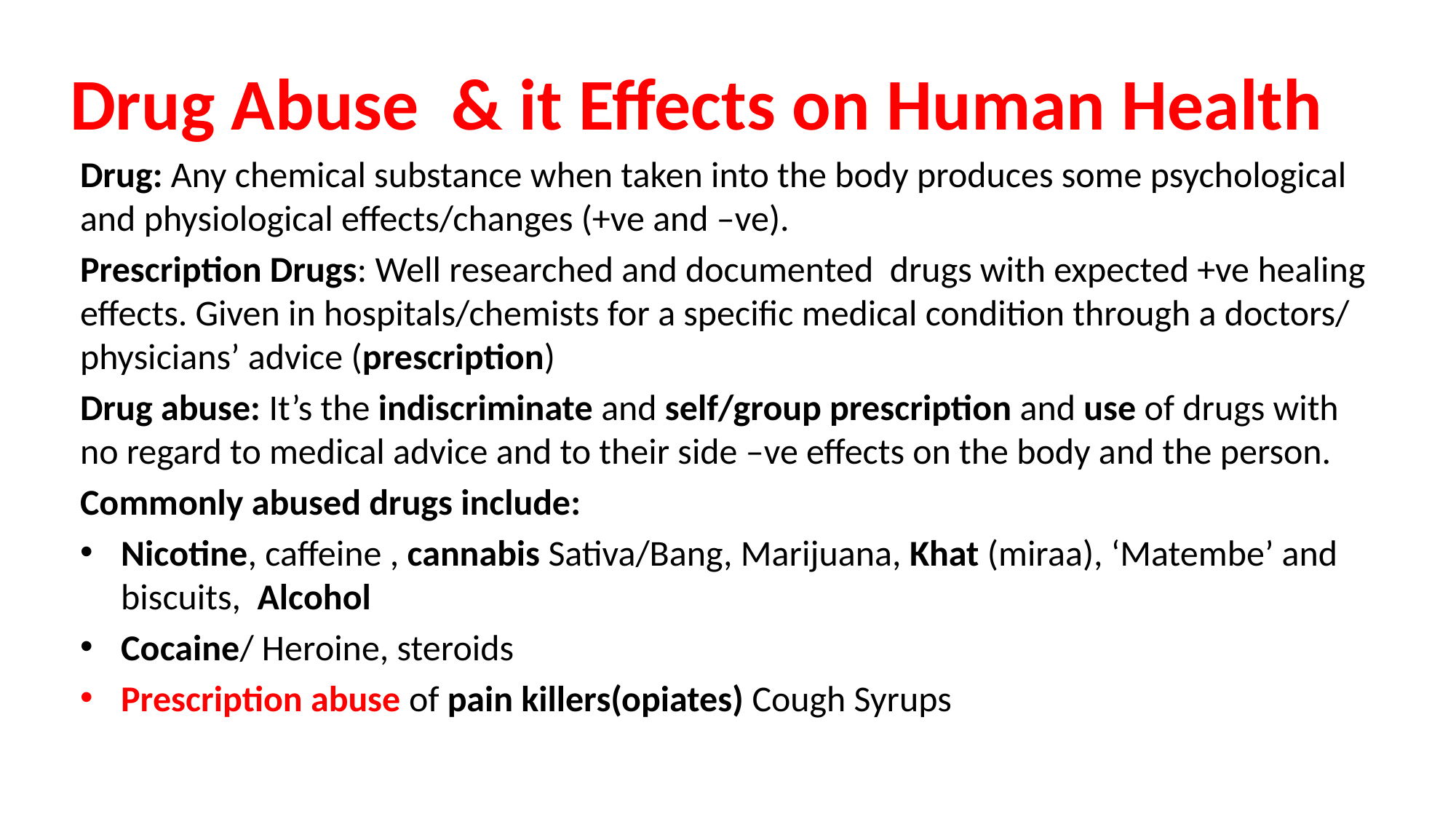

# Drug Abuse  & it Effects on Human Health
Drug: Any chemical substance when taken into the body produces some psychological and physiological effects/changes (+ve and –ve).
Prescription Drugs: Well researched and documented  drugs with expected +ve healing effects. Given in hospitals/chemists for a specific medical condition through a doctors/ physicians’ advice (prescription)
Drug abuse: It’s the indiscriminate and self/group prescription and use of drugs with no regard to medical advice and to their side –ve effects on the body and the person.
Commonly abused drugs include:
Nicotine, caffeine , cannabis Sativa/Bang, Marijuana, Khat (miraa), ‘Matembe’ and biscuits,  Alcohol
Cocaine/ Heroine, steroids
Prescription abuse of pain killers(opiates) Cough Syrups